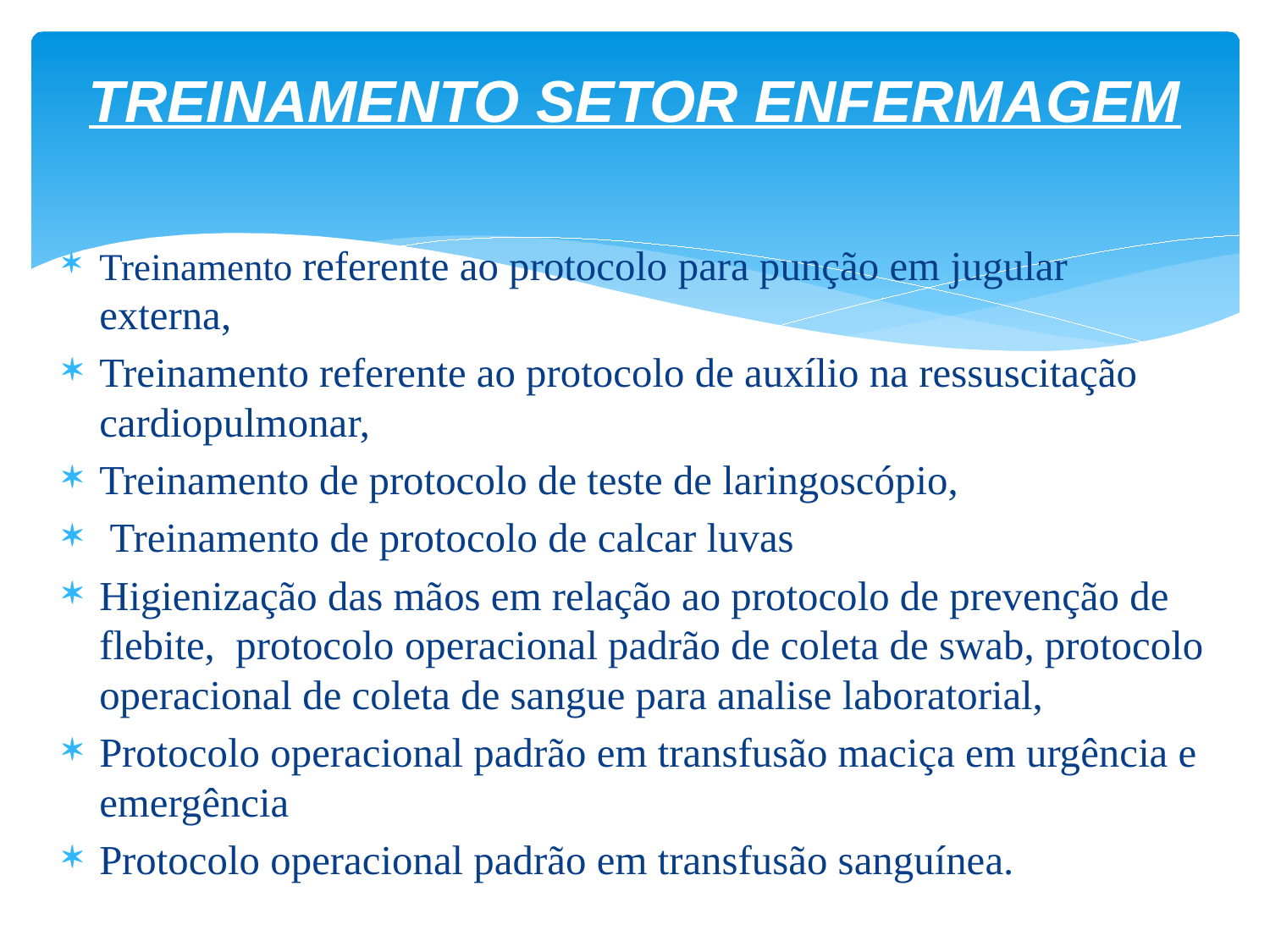

# TREINAMENTO SETOR ENFERMAGEM

Treinamento referente ao protocolo para punção em jugular externa,
Treinamento referente ao protocolo de auxílio na ressuscitação cardiopulmonar,
Treinamento de protocolo de teste de laringoscópio,
 Treinamento de protocolo de calcar luvas
Higienização das mãos em relação ao protocolo de prevenção de flebite,  protocolo operacional padrão de coleta de swab, protocolo operacional de coleta de sangue para analise laboratorial,
Protocolo operacional padrão em transfusão maciça em urgência e emergência
Protocolo operacional padrão em transfusão sanguínea.